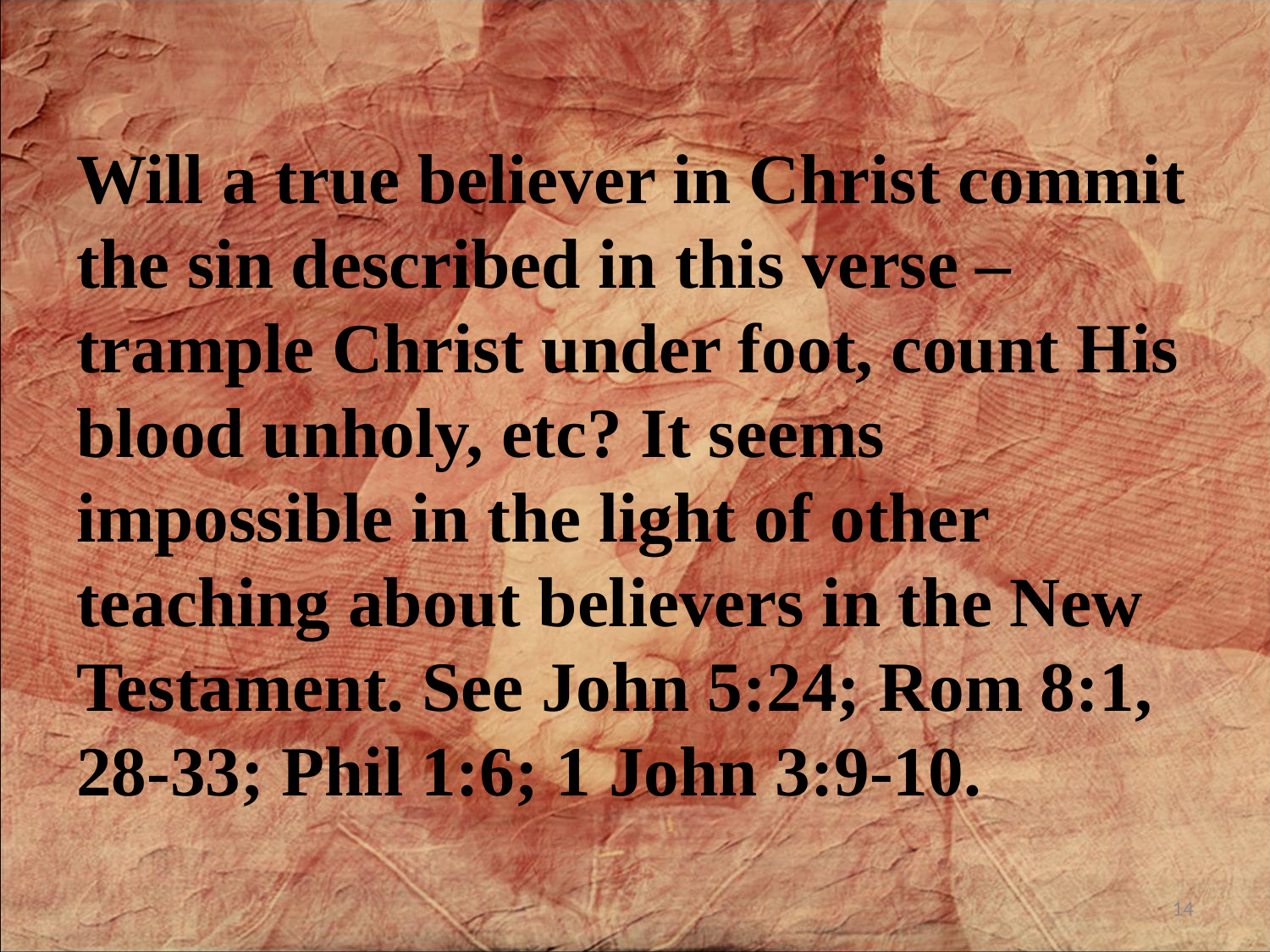

Will a true believer in Christ commit the sin described in this verse – trample Christ under foot, count His blood unholy, etc? It seems impossible in the light of other teaching about believers in the New Testament. See John 5:24; Rom 8:1, 28-33; Phil 1:6; 1 John 3:9-10.

14